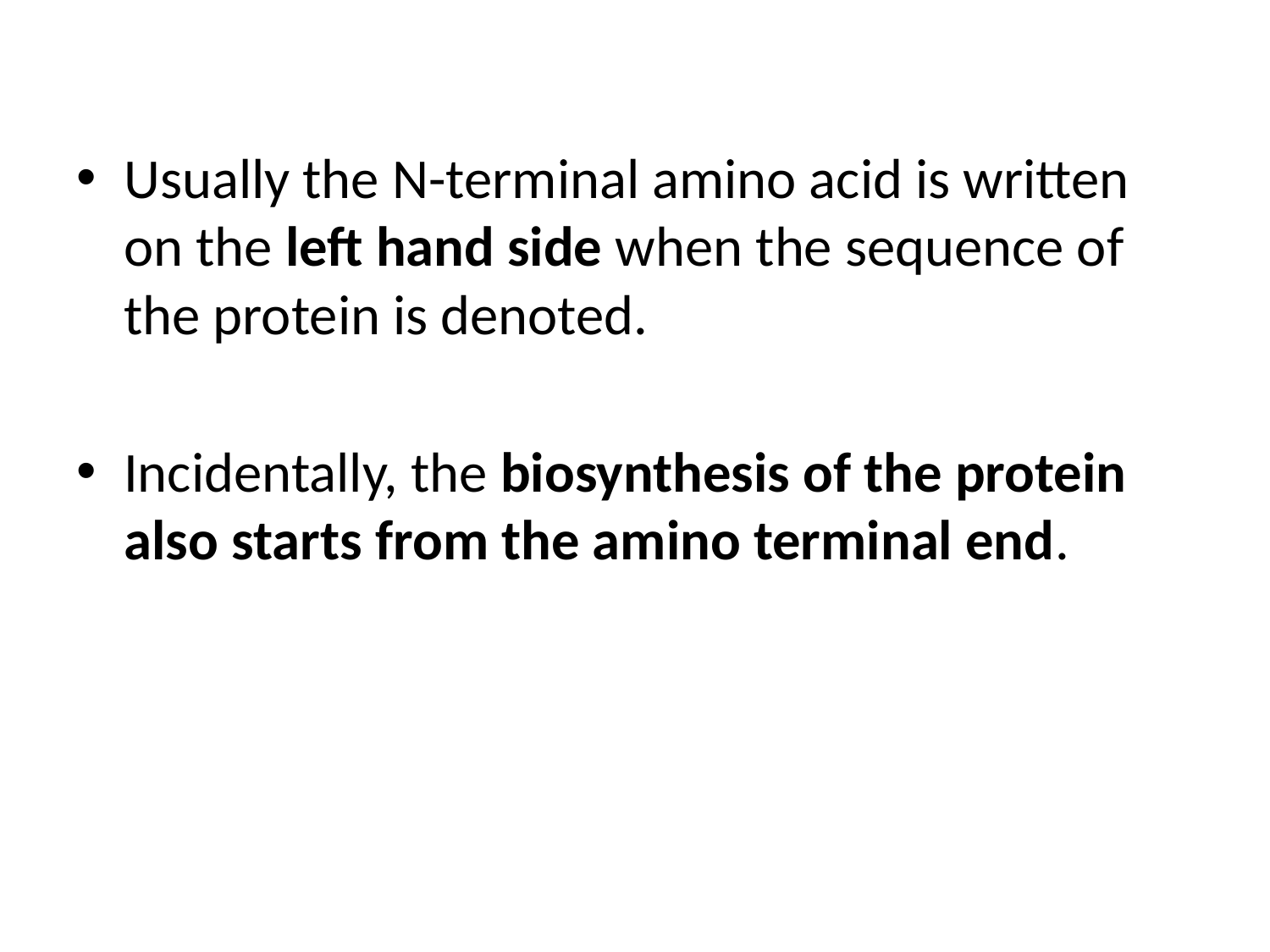

Usually the N-terminal amino acid is written on the left hand side when the sequence of the protein is denoted.

Incidentally, the biosynthesis of the protein also starts from the amino terminal end.